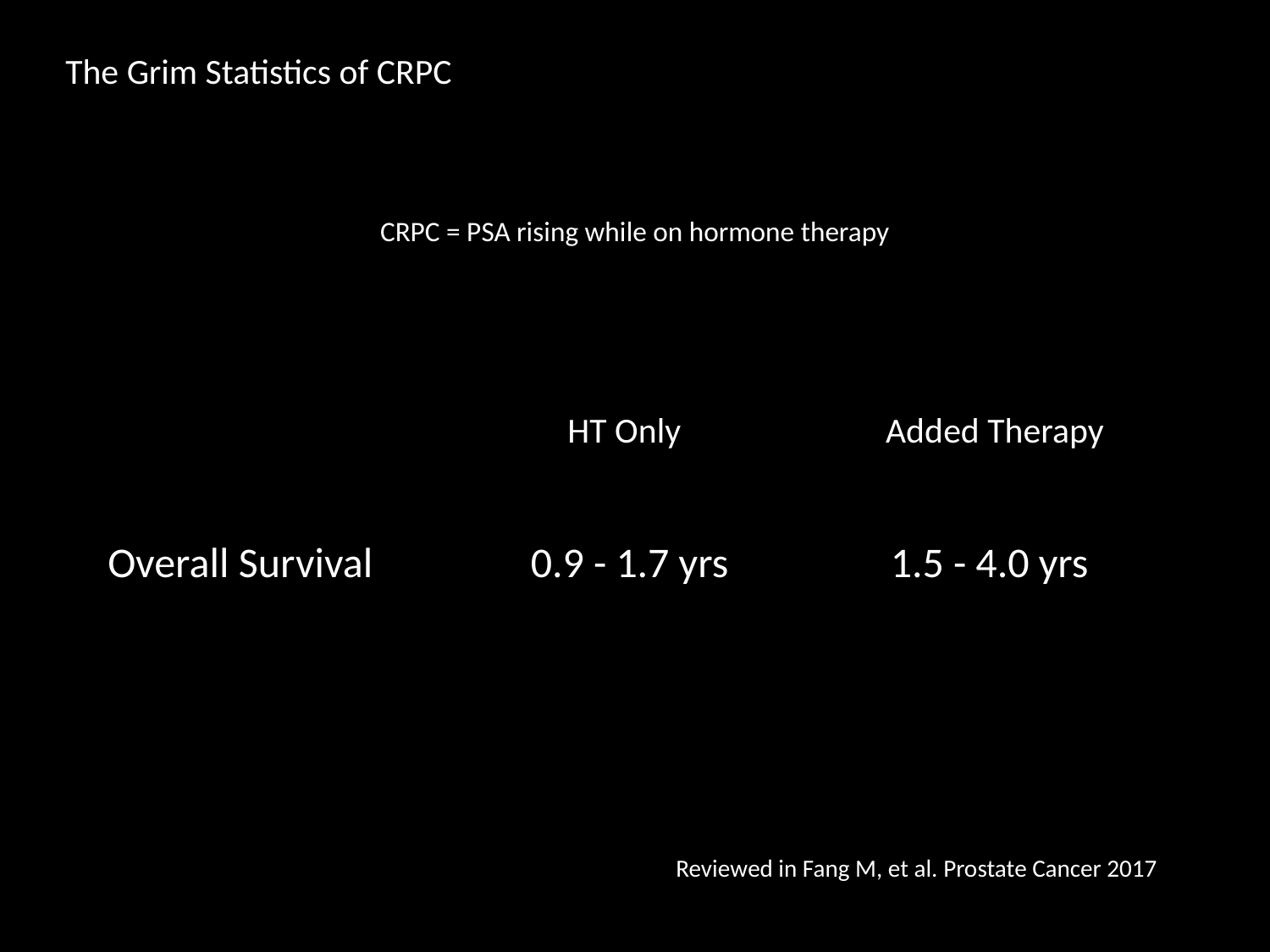

The Grim Statistics of CRPC
CRPC = PSA rising while on hormone therapy
HT Only
Added Therapy
Overall Survival
0.9 - 1.7 yrs
1.5 - 4.0 yrs
Reviewed in Fang M, et al. Prostate Cancer 2017